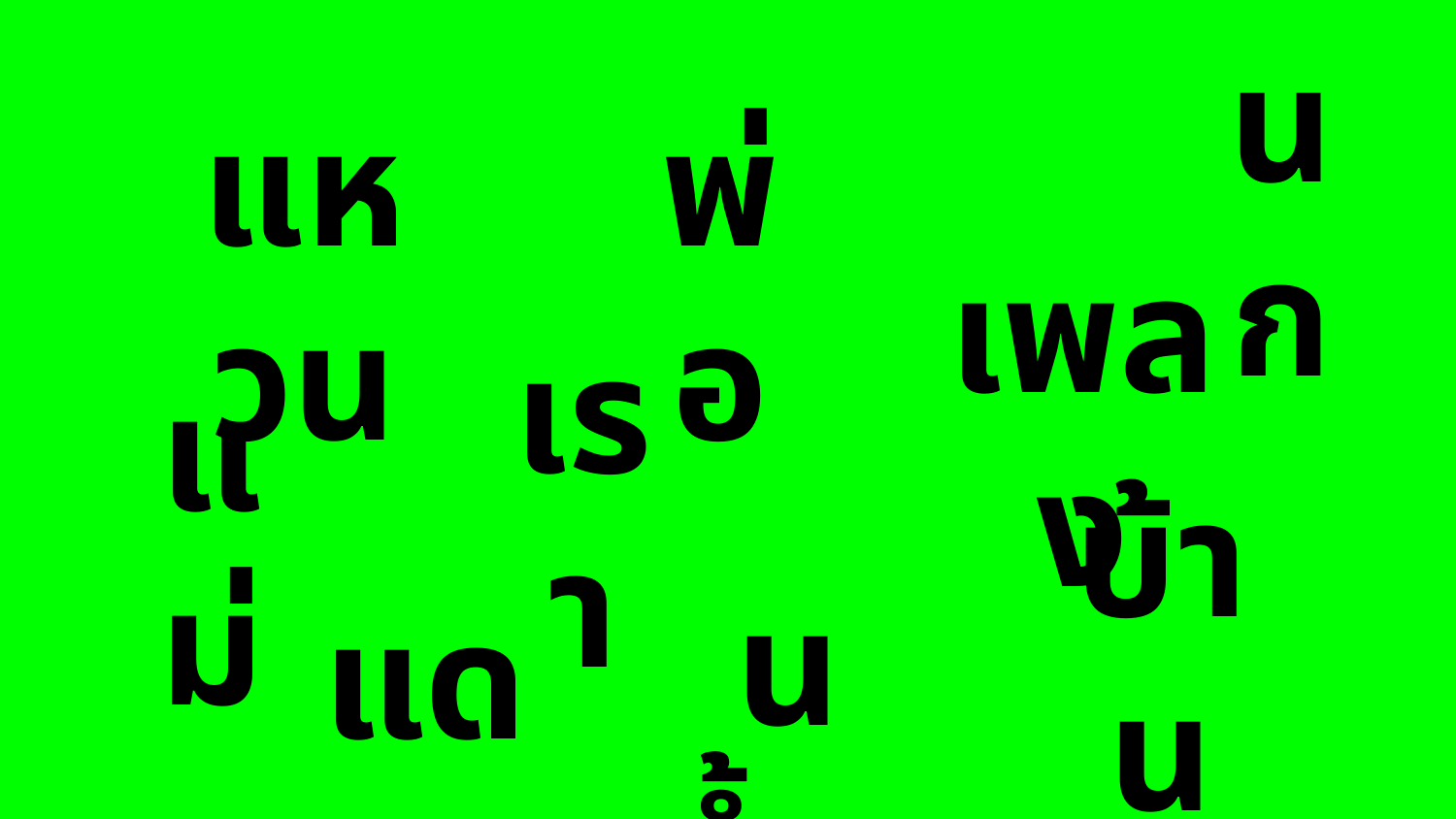

นก
พ่อ
แหวน
เพลง
เรา
แม่
บ้าน
น้ำ
แดด